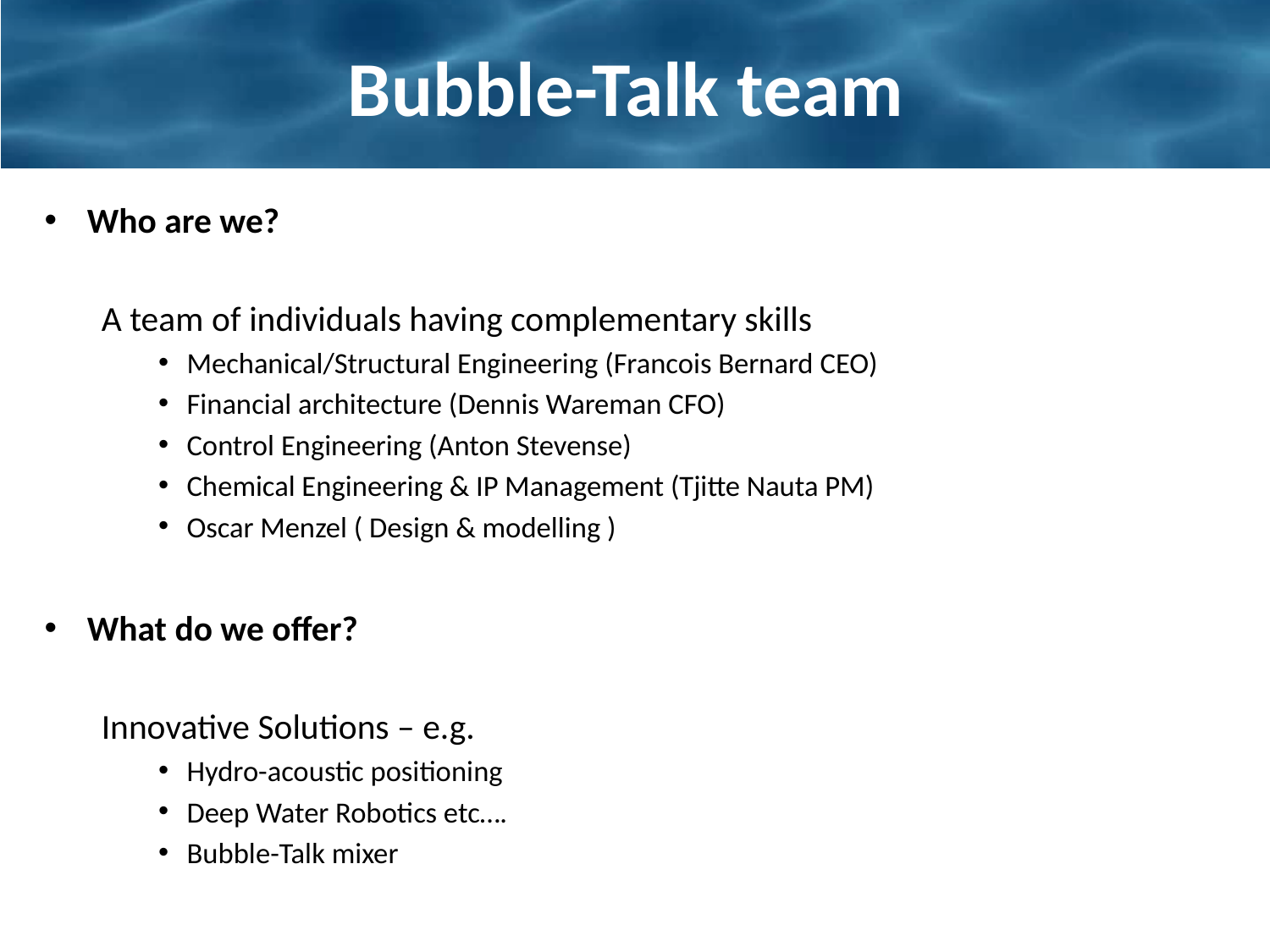

# Bubble-Talk team
Who are we?

A team of individuals having complementary skills
Mechanical/Structural Engineering (Francois Bernard CEO)
Financial architecture (Dennis Wareman CFO)
Control Engineering (Anton Stevense)
Chemical Engineering & IP Management (Tjitte Nauta PM)
Oscar Menzel ( Design & modelling )

What do we offer?

Innovative Solutions – e.g.
Hydro-acoustic positioning
Deep Water Robotics etc….
Bubble-Talk mixer